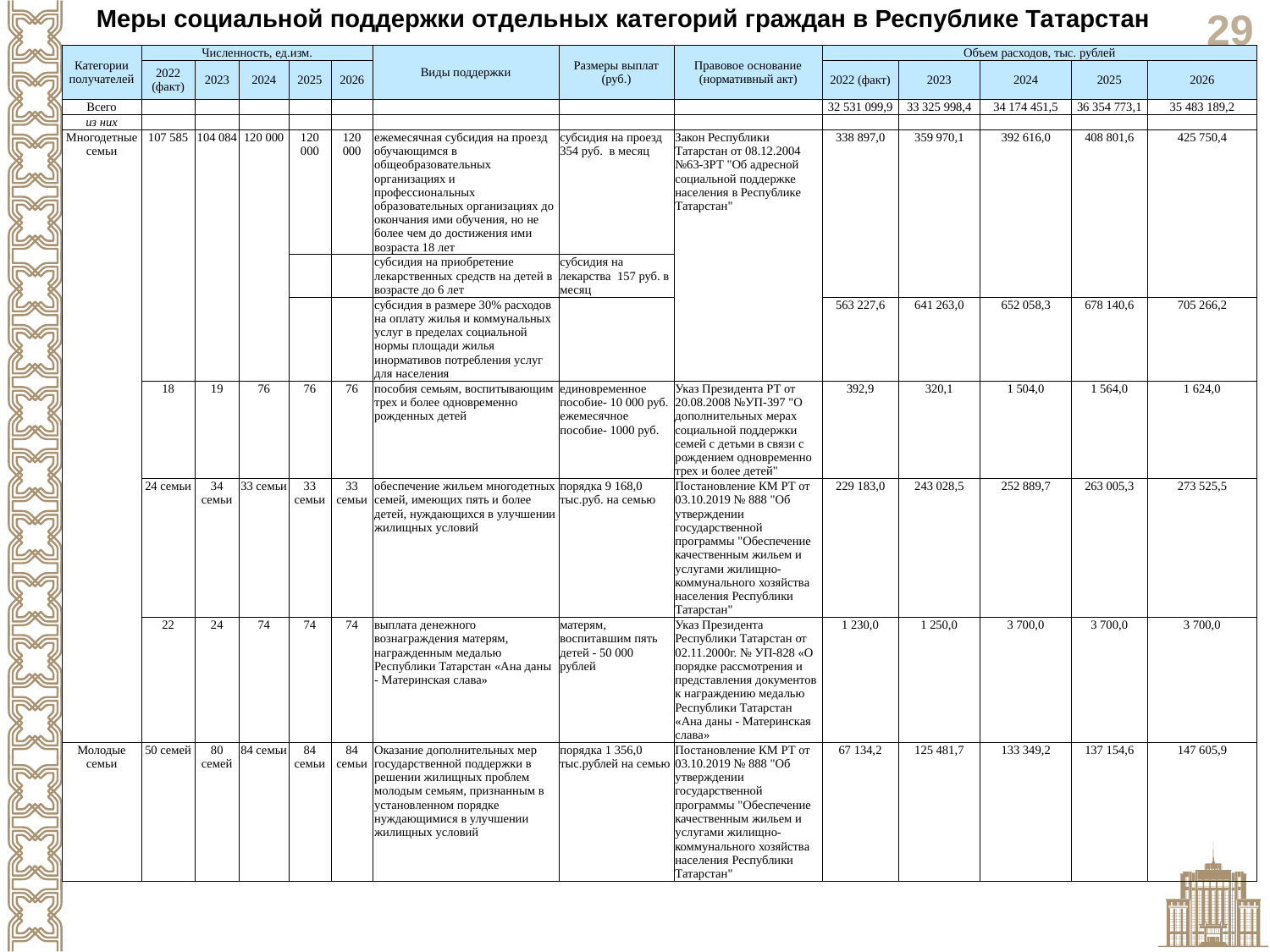

Меры социальной поддержки отдельных категорий граждан в Республике Татарстан
| Категории получателей | Численность, ед.изм. |  |  |  |  | Виды поддержки | Размеры выплат (руб.) | Правовое основание (нормативный акт) | Объем расходов, тыс. рублей |  |  |  |  |
| --- | --- | --- | --- | --- | --- | --- | --- | --- | --- | --- | --- | --- | --- |
|  | 2022 (факт) | 2023 | 2024 | 2025 | 2026 |  |  |  | 2022 (факт) | 2023 | 2024 | 2025 | 2026 |
| Всего |  |  |  |  |  |  |  |  | 32 531 099,9 | 33 325 998,4 | 34 174 451,5 | 36 354 773,1 | 35 483 189,2 |
| из них |  |  |  |  |  |  |  |  |  |  |  |  |  |
| Многодетные семьи | 107 585 | 104 084 | 120 000 | 120 000 | 120 000 | ежемесячная субсидия на проезд обучающимся в общеобразовательных организациях и профессиональных образовательных организациях до окончания ими обучения, но не более чем до достижения ими возраста 18 лет | субсидия на проезд 354 руб. в месяц | Закон Республики Татарстан от 08.12.2004 №63-ЗРТ "Об адресной социальной поддержке населения в Республике Татарстан" | 338 897,0 | 359 970,1 | 392 616,0 | 408 801,6 | 425 750,4 |
|  |  |  |  |  |  | субсидия на приобретение лекарственных средств на детей в возрасте до 6 лет | субсидия на лекарства 157 руб. в месяц |  |  |  |  |  |  |
|  |  |  |  |  |  | субсидия в размере 30% расходов на оплату жилья и коммунальных услуг в пределах социальной нормы площади жилья инормативов потребления услуг для населения |  |  | 563 227,6 | 641 263,0 | 652 058,3 | 678 140,6 | 705 266,2 |
|  | 18 | 19 | 76 | 76 | 76 | пособия семьям, воспитывающим трех и более одновременно рожденных детей | единовременное пособие- 10 000 руб. ежемесячное пособие- 1000 руб. | Указ Президента РТ от 20.08.2008 №УП-397 "О дополнительных мерах социальной поддержки семей с детьми в связи с рождением одновременно трех и более детей" | 392,9 | 320,1 | 1 504,0 | 1 564,0 | 1 624,0 |
|  | 24 семьи | 34 семьи | 33 семьи | 33 семьи | 33 семьи | обеспечение жильем многодетных семей, имеющих пять и более детей, нуждающихся в улучшении жилищных условий | порядка 9 168,0 тыс.руб. на семью | Постановление КМ РТ от 03.10.2019 № 888 "Об утверждении государственной программы "Обеспечение качественным жильем и услугами жилищно-коммунального хозяйства населения Республики Татарстан" | 229 183,0 | 243 028,5 | 252 889,7 | 263 005,3 | 273 525,5 |
|  | 22 | 24 | 74 | 74 | 74 | выплата денежного вознаграждения матерям, награжденным медалью Республики Татарстан «Ана даны - Материнская слава» | матерям, воспитавшим пять детей - 50 000 рублей | Указ Президента Республики Татарстан от 02.11.2000г. № УП-828 «О порядке рассмотрения и представления документов к награждению медалью Республики Татарстан «Ана даны - Материнская слава» | 1 230,0 | 1 250,0 | 3 700,0 | 3 700,0 | 3 700,0 |
| Молодые семьи | 50 семей | 80 семей | 84 семьи | 84 семьи | 84 семьи | Оказание дополнительных мер государственной поддержки в решении жилищных проблем молодым семьям, признанным в установленном порядке нуждающимися в улучшении жилищных условий | порядка 1 356,0 тыс.рублей на семью | Постановление КМ РТ от 03.10.2019 № 888 "Об утверждении государственной программы "Обеспечение качественным жильем и услугами жилищно-коммунального хозяйства населения Республики Татарстан" | 67 134,2 | 125 481,7 | 133 349,2 | 137 154,6 | 147 605,9 |